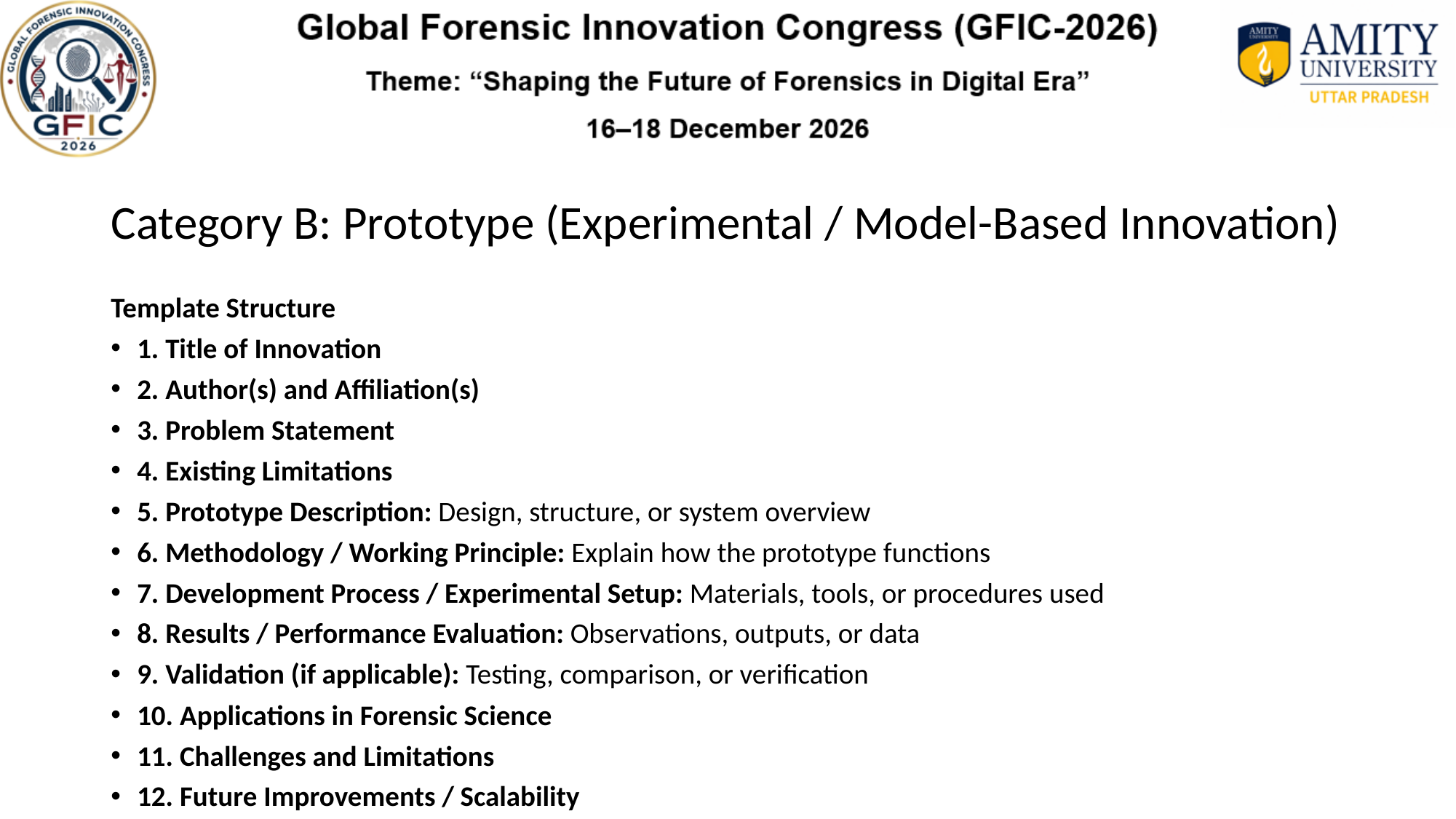

# Category B: Prototype (Experimental / Model-Based Innovation)
Template Structure
1. Title of Innovation
2. Author(s) and Affiliation(s)
3. Problem Statement
4. Existing Limitations
5. Prototype Description: Design, structure, or system overview
6. Methodology / Working Principle: Explain how the prototype functions
7. Development Process / Experimental Setup: Materials, tools, or procedures used
8. Results / Performance Evaluation: Observations, outputs, or data
9. Validation (if applicable): Testing, comparison, or verification
10. Applications in Forensic Science
11. Challenges and Limitations
12. Future Improvements / Scalability